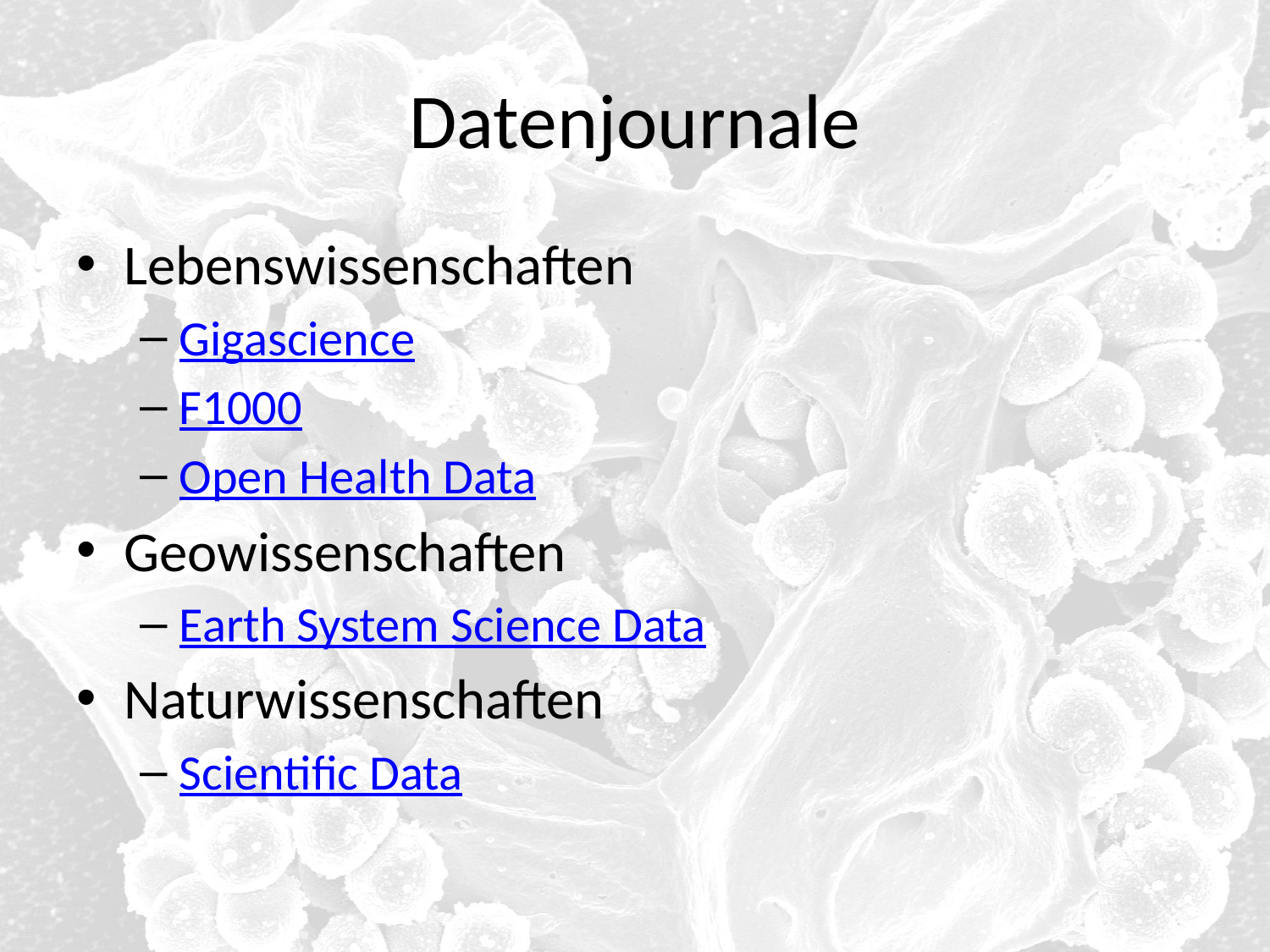

# Datenjournale
Lebenswissenschaften
Gigascience
F1000
Open Health Data
Geowissenschaften
Earth System Science Data
Naturwissenschaften
Scientific Data